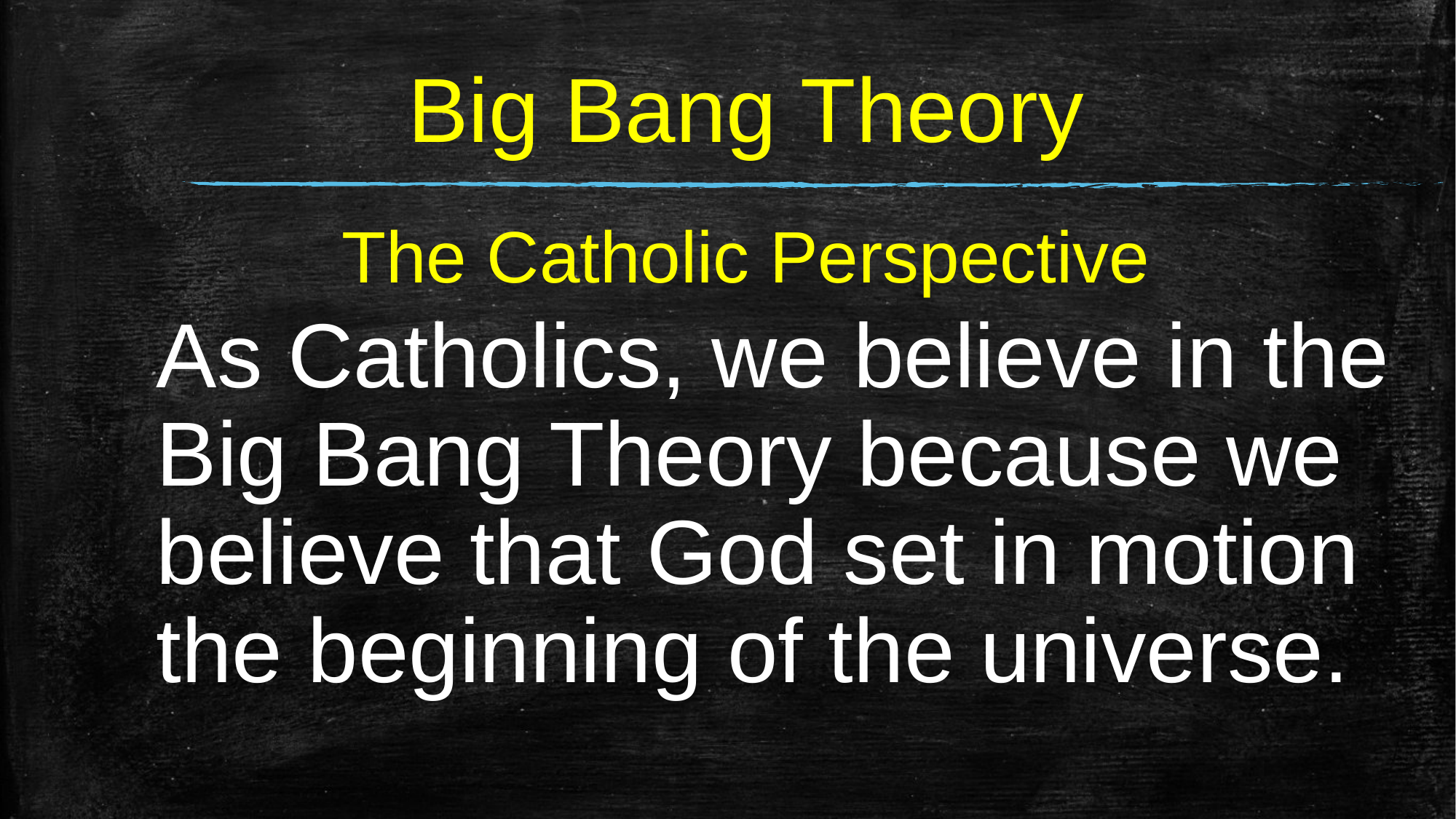

Big Bang Theory
The Catholic Perspective
As Catholics, we believe in the Big Bang Theory because we believe that God set in motion the beginning of the universe.